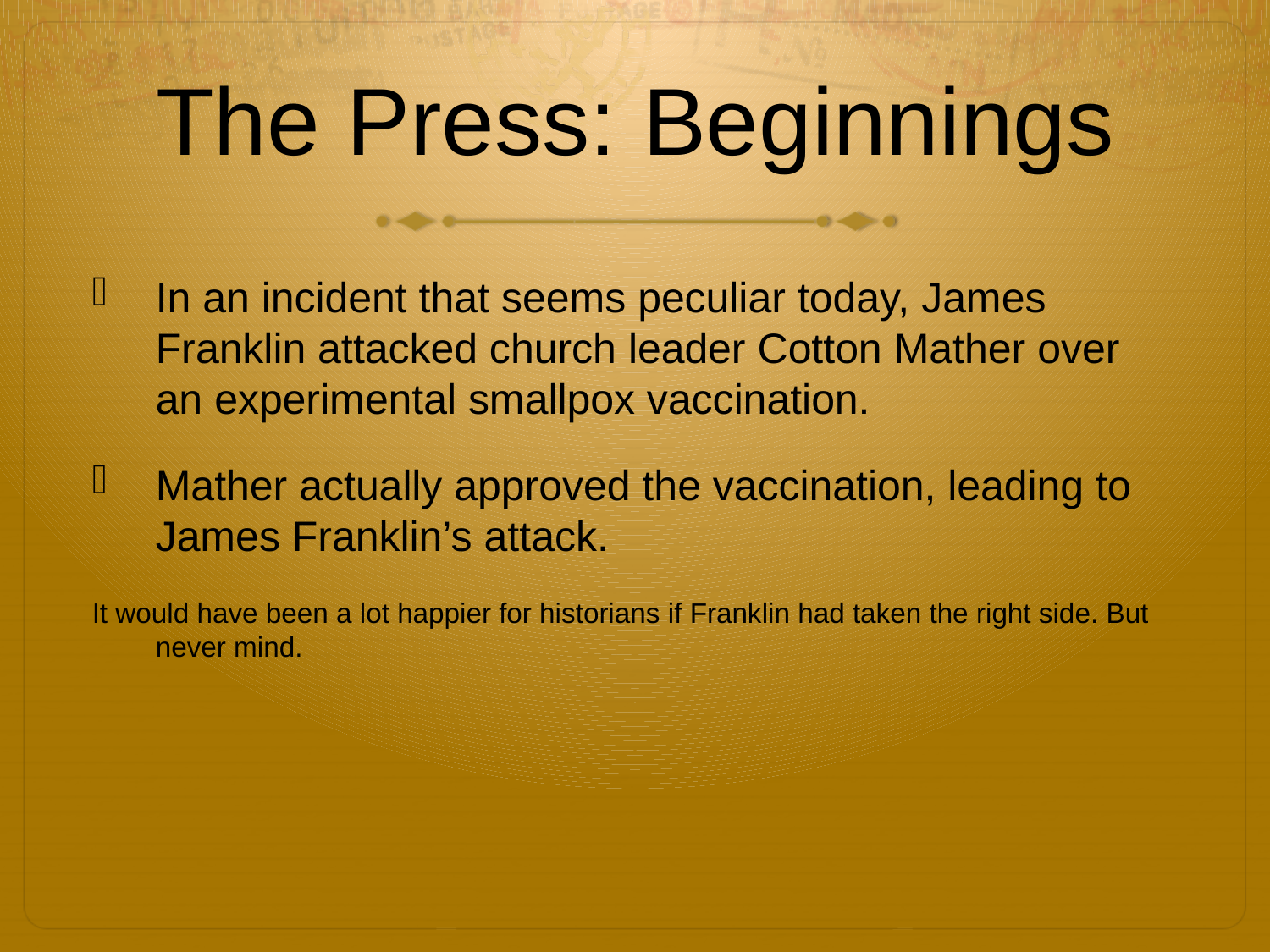

# The Press: Beginnings
In an incident that seems peculiar today, James Franklin attacked church leader Cotton Mather over an experimental smallpox vaccination.
Mather actually approved the vaccination, leading to James Franklin’s attack.
It would have been a lot happier for historians if Franklin had taken the right side. But never mind.